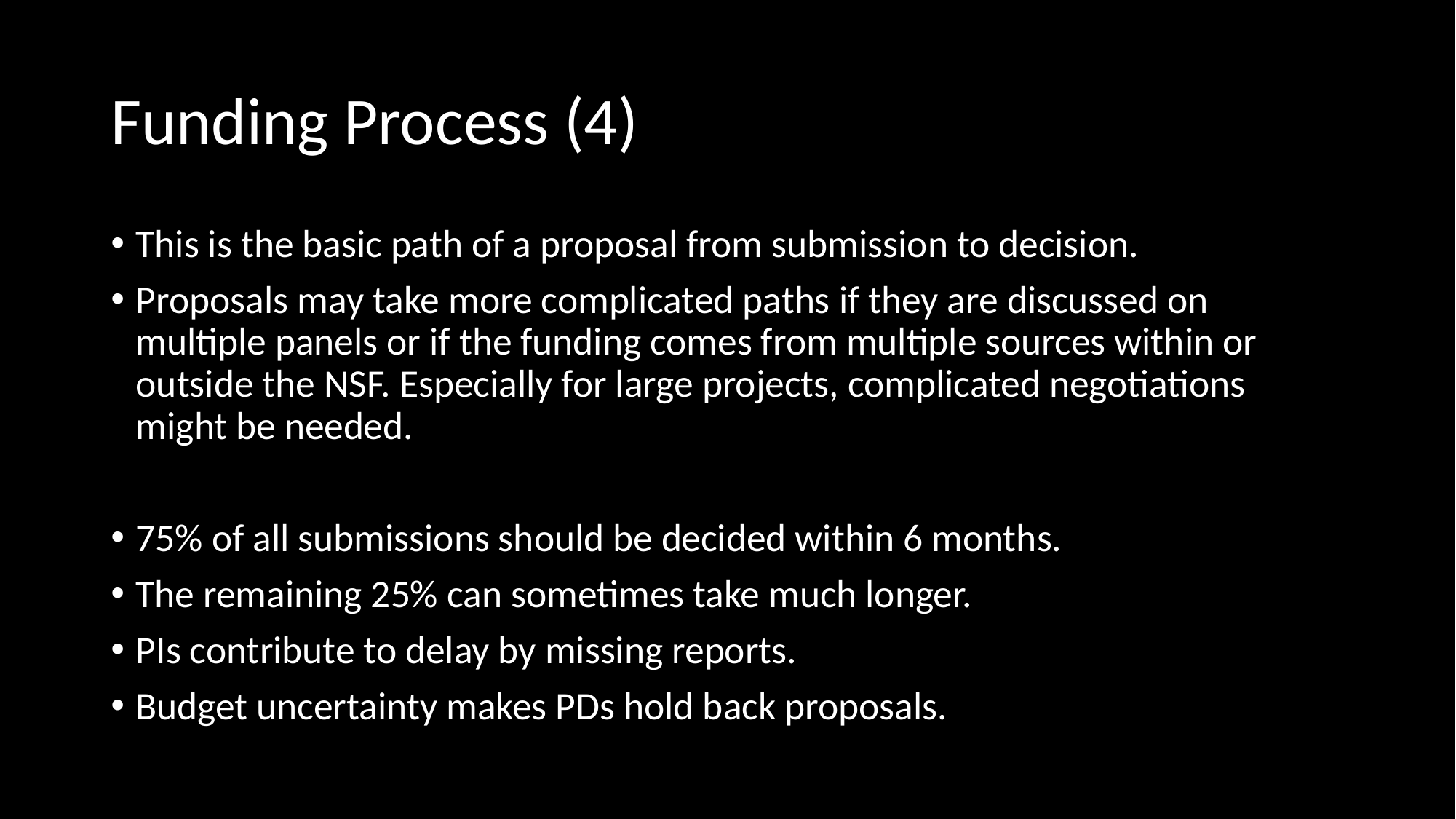

# Funding Process (4)
This is the basic path of a proposal from submission to decision.
Proposals may take more complicated paths if they are discussed on multiple panels or if the funding comes from multiple sources within or outside the NSF. Especially for large projects, complicated negotiations might be needed.

75% of all submissions should be decided within 6 months.
The remaining 25% can sometimes take much longer.
PIs contribute to delay by missing reports.
Budget uncertainty makes PDs hold back proposals.